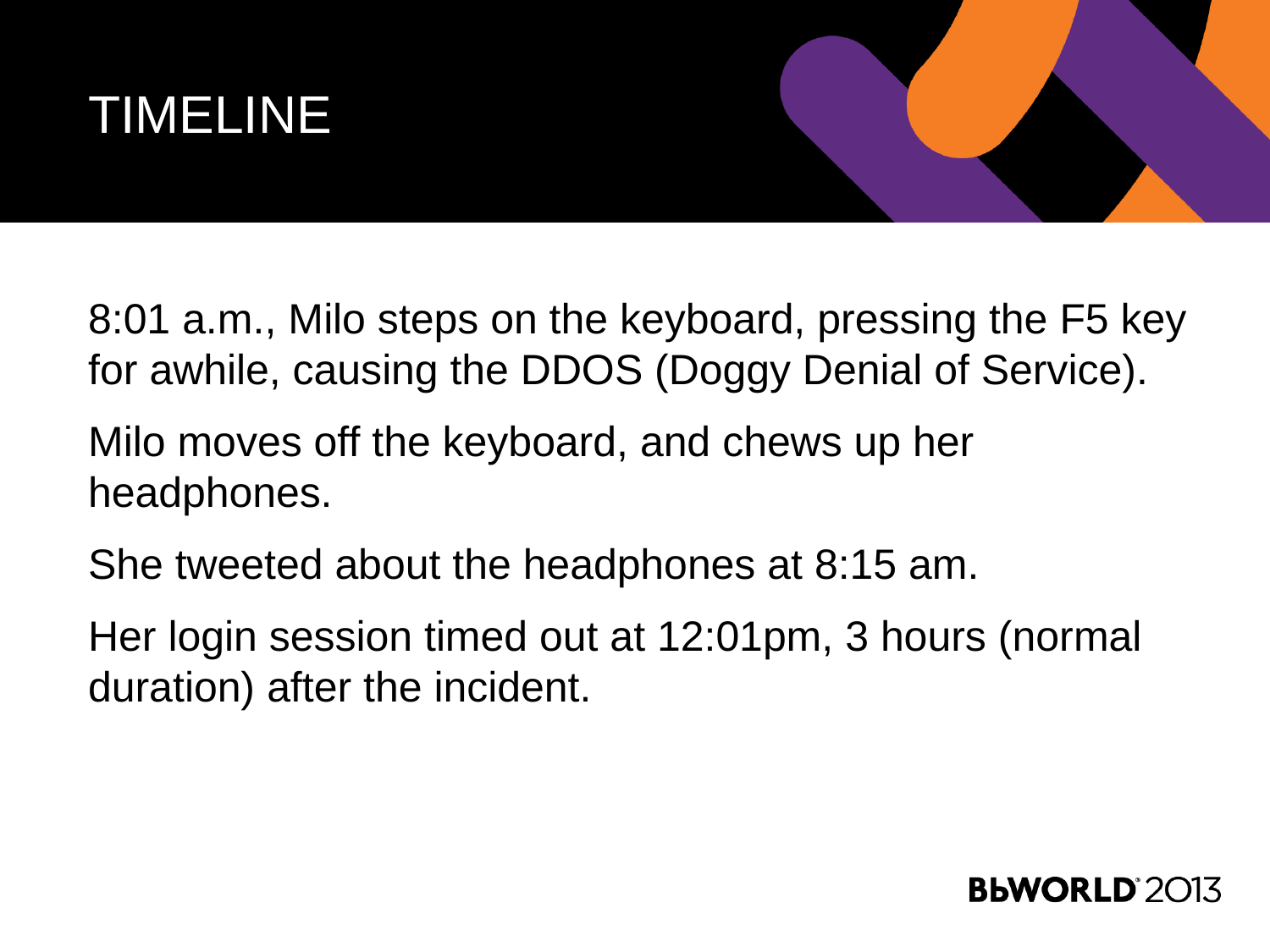

# Timeline
8:01 a.m., Milo steps on the keyboard, pressing the F5 key for awhile, causing the DDOS (Doggy Denial of Service).
Milo moves off the keyboard, and chews up her headphones.
She tweeted about the headphones at 8:15 am.
Her login session timed out at 12:01pm, 3 hours (normal duration) after the incident.